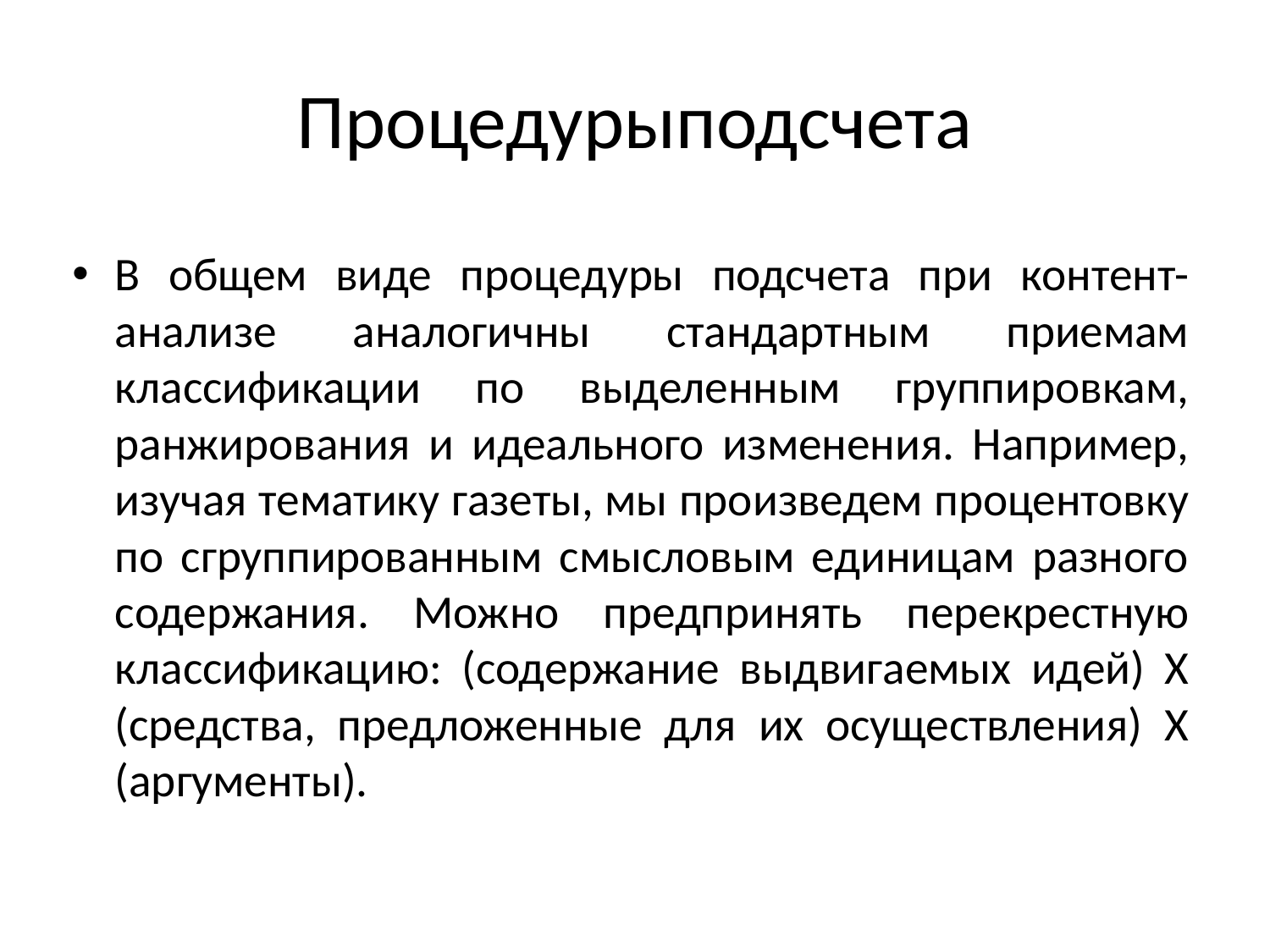

# Процедурыподсчета
В общем виде процедуры подсчета при контент-анализе аналогичны стандартным приемам классификации по выделенным группировкам, ранжирования и идеального изменения. Например, изучая тематику газеты, мы произведем процентовку по сгруппированным смысловым единицам разного содержания. Можно предпринять перекрестную классификацию: (содержание выдвигаемых идей) X (средства, предложенные для их осуществления) X (аргументы).